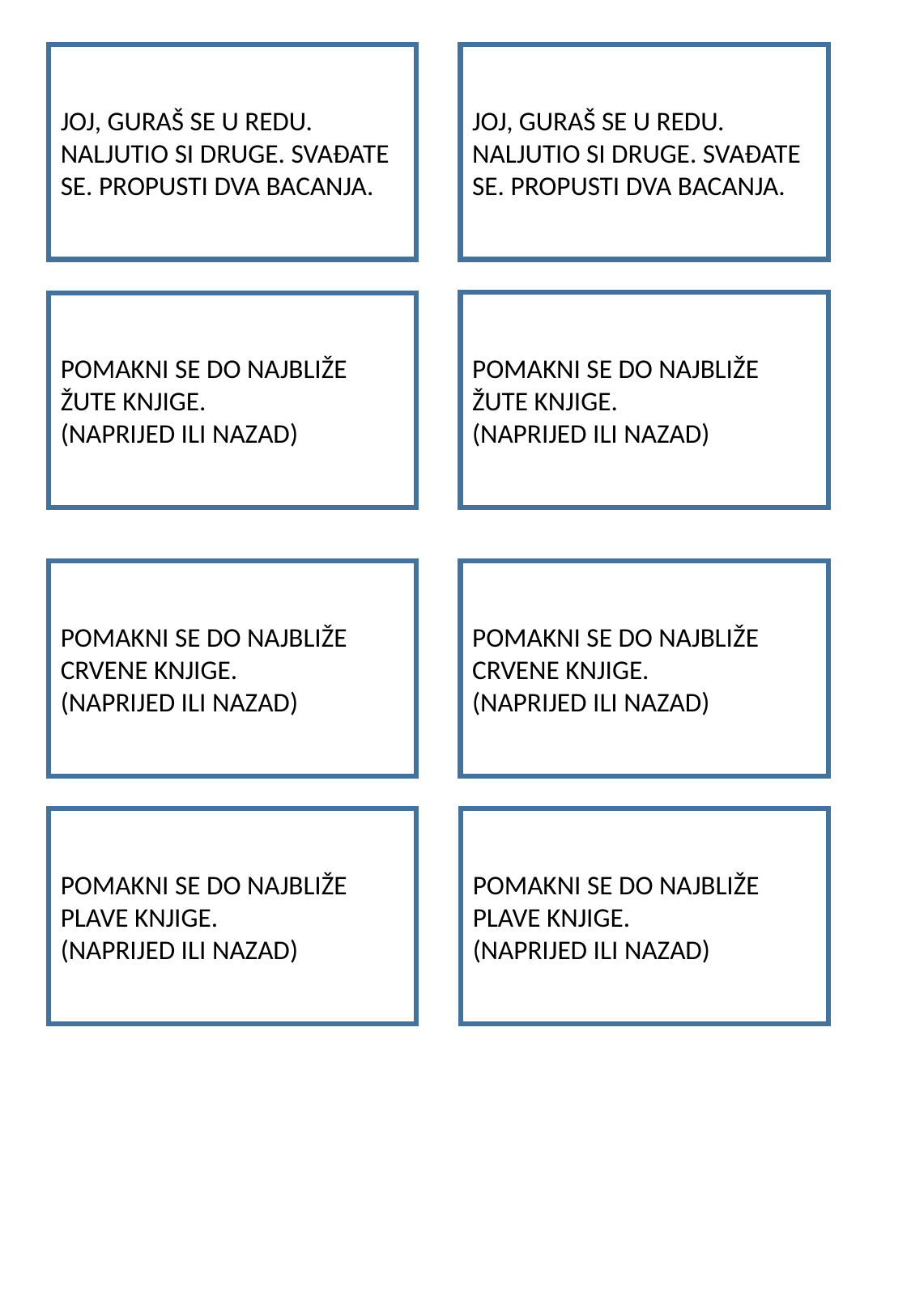

JOJ, GURAŠ SE U REDU. NALJUTIO SI DRUGE. SVAĐATE SE. PROPUSTI DVA BACANJA.
JOJ, GURAŠ SE U REDU. NALJUTIO SI DRUGE. SVAĐATE SE. PROPUSTI DVA BACANJA.
POMAKNI SE DO NAJBLIŽE ŽUTE KNJIGE.
(NAPRIJED ILI NAZAD)
POMAKNI SE DO NAJBLIŽE ŽUTE KNJIGE.
(NAPRIJED ILI NAZAD)
POMAKNI SE DO NAJBLIŽE CRVENE KNJIGE.
(NAPRIJED ILI NAZAD)
POMAKNI SE DO NAJBLIŽE CRVENE KNJIGE.
(NAPRIJED ILI NAZAD)
POMAKNI SE DO NAJBLIŽE PLAVE KNJIGE.
(NAPRIJED ILI NAZAD)
POMAKNI SE DO NAJBLIŽE PLAVE KNJIGE.
(NAPRIJED ILI NAZAD)